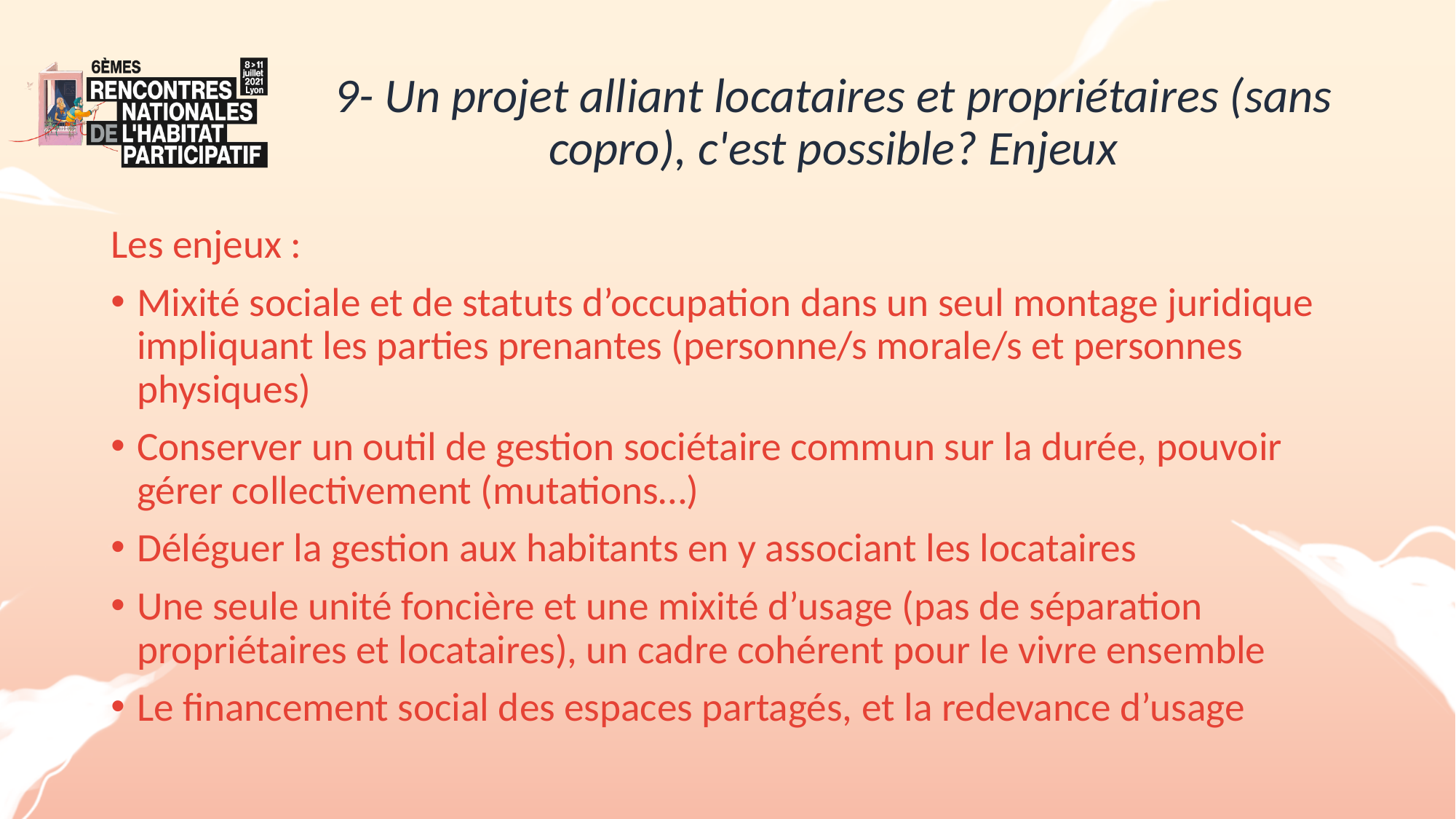

# 9- Un projet alliant locataires et propriétaires (sans copro), c'est possible? Enjeux
Les enjeux :
Mixité sociale et de statuts d’occupation dans un seul montage juridique impliquant les parties prenantes (personne/s morale/s et personnes physiques)
Conserver un outil de gestion sociétaire commun sur la durée, pouvoir gérer collectivement (mutations…)
Déléguer la gestion aux habitants en y associant les locataires
Une seule unité foncière et une mixité d’usage (pas de séparation propriétaires et locataires), un cadre cohérent pour le vivre ensemble
Le financement social des espaces partagés, et la redevance d’usage